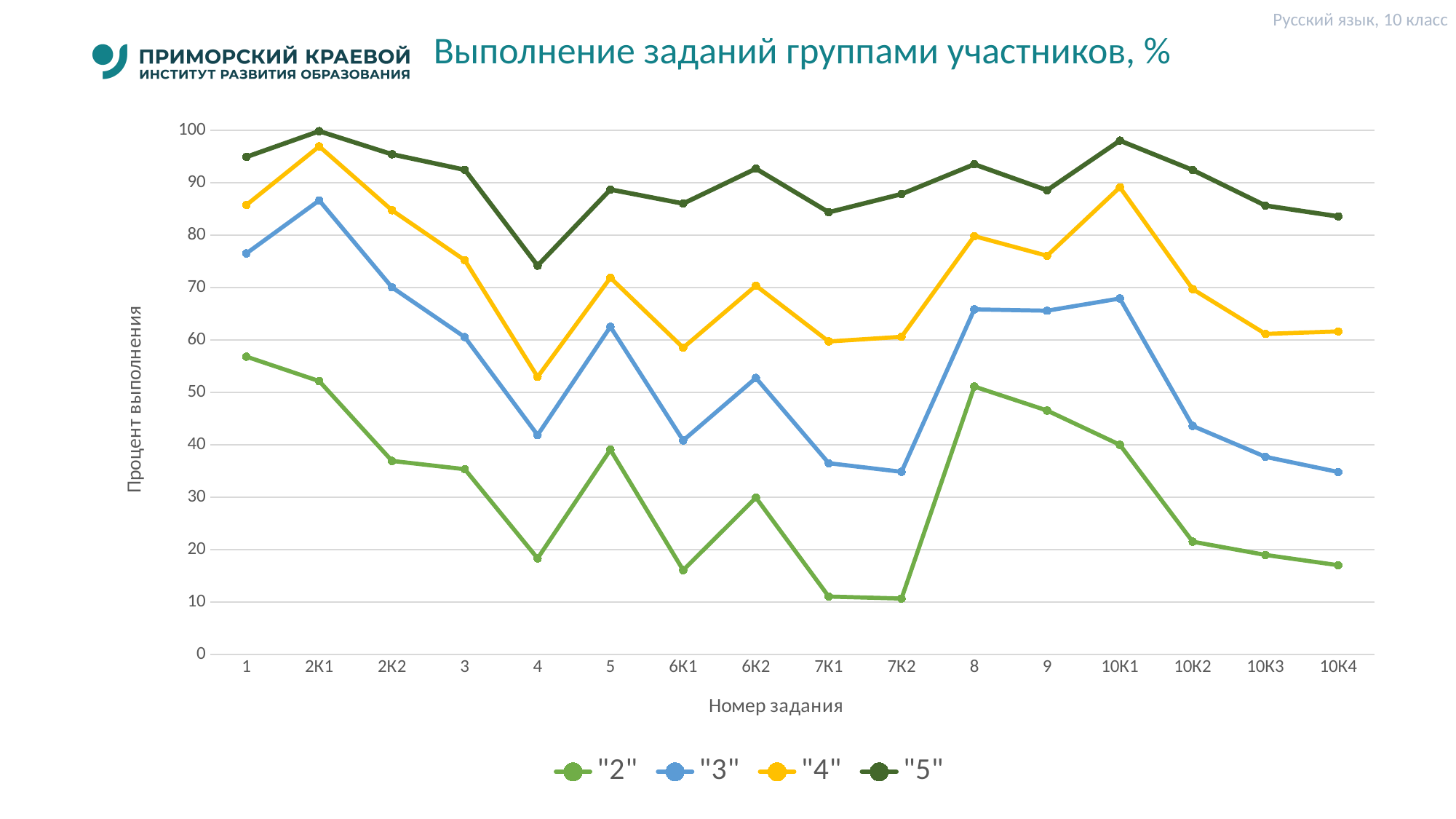

Русский язык, 10 класс
# Выполнение заданий группами участников, %

### Chart

| Category | "2" | "3" | "4" | "5" |
|---|---|---|---|---|
| 1 | 56.82 | 76.53 | 85.78 | 94.94 |
| 2К1 | 52.15 | 86.65 | 96.96 | 99.86 |
| 2К2 | 36.92 | 70.05 | 84.76 | 95.44 |
| 3 | 35.33 | 60.55 | 75.22 | 92.48 |
| 4 | 18.32 | 41.86 | 52.96 | 74.19 |
| 5 | 39.07 | 62.53 | 71.89 | 88.72 |
| 6К1 | 16.07 | 40.83 | 58.53 | 86.04 |
| 6К2 | 29.91 | 52.76 | 70.38 | 92.7 |
| 7К1 | 11.03 | 36.48 | 59.72 | 84.38 |
| 7К2 | 10.65 | 34.84 | 60.61 | 87.85 |
| 8 | 51.12 | 65.85 | 79.83 | 93.53 |
| 9 | 46.54 | 65.59 | 76.08 | 88.58 |
| 10К1 | 40.0 | 67.92 | 89.15 | 98.05 |
| 10К2 | 21.5 | 43.6 | 69.71 | 92.44 |
| 10К3 | 18.97 | 37.7 | 61.16 | 85.65 |
| 10К4 | 17.01 | 34.8 | 61.64 | 83.59 |